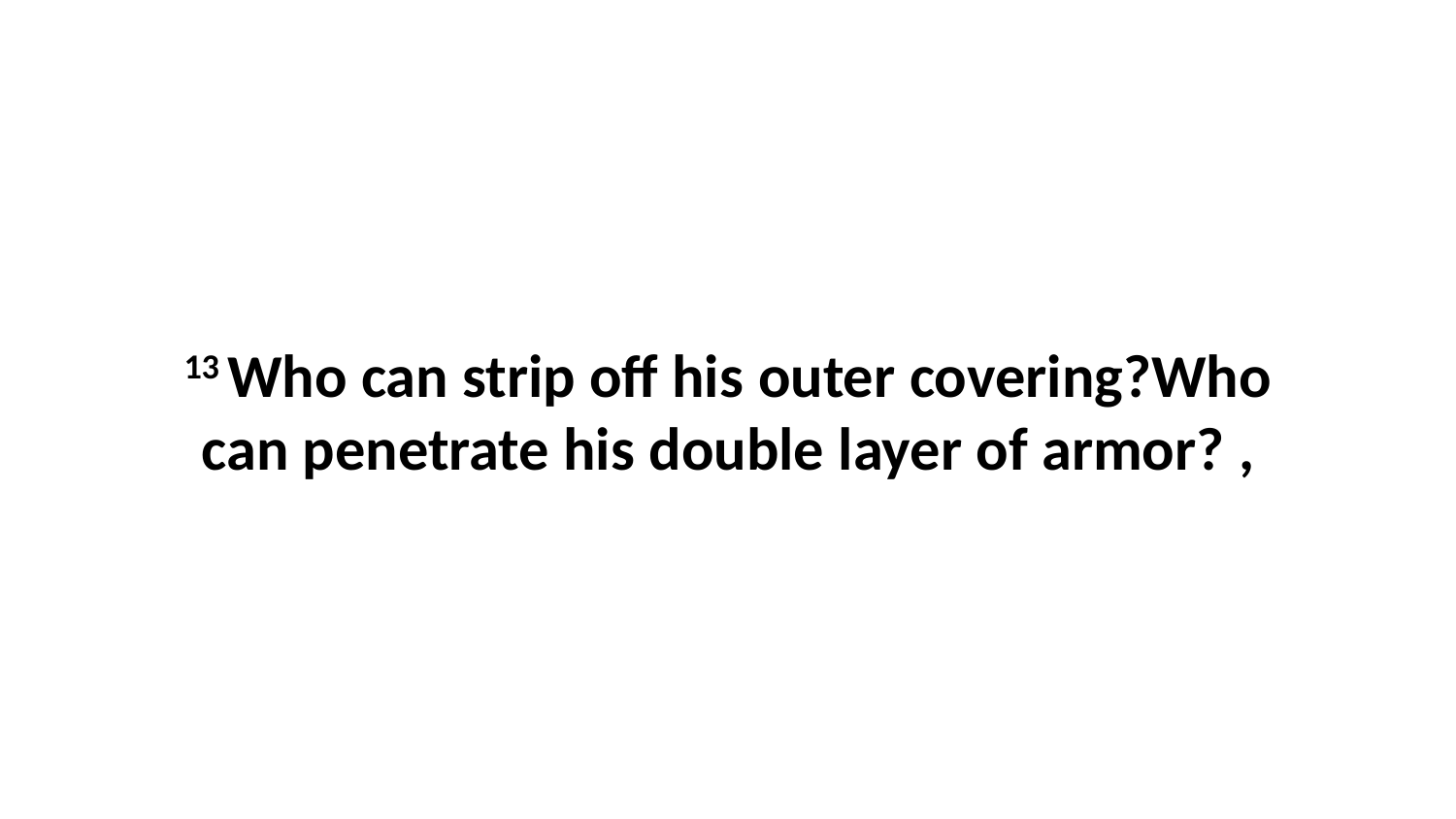

13 Who can strip off his outer covering?Who can penetrate his double layer of armor? ,